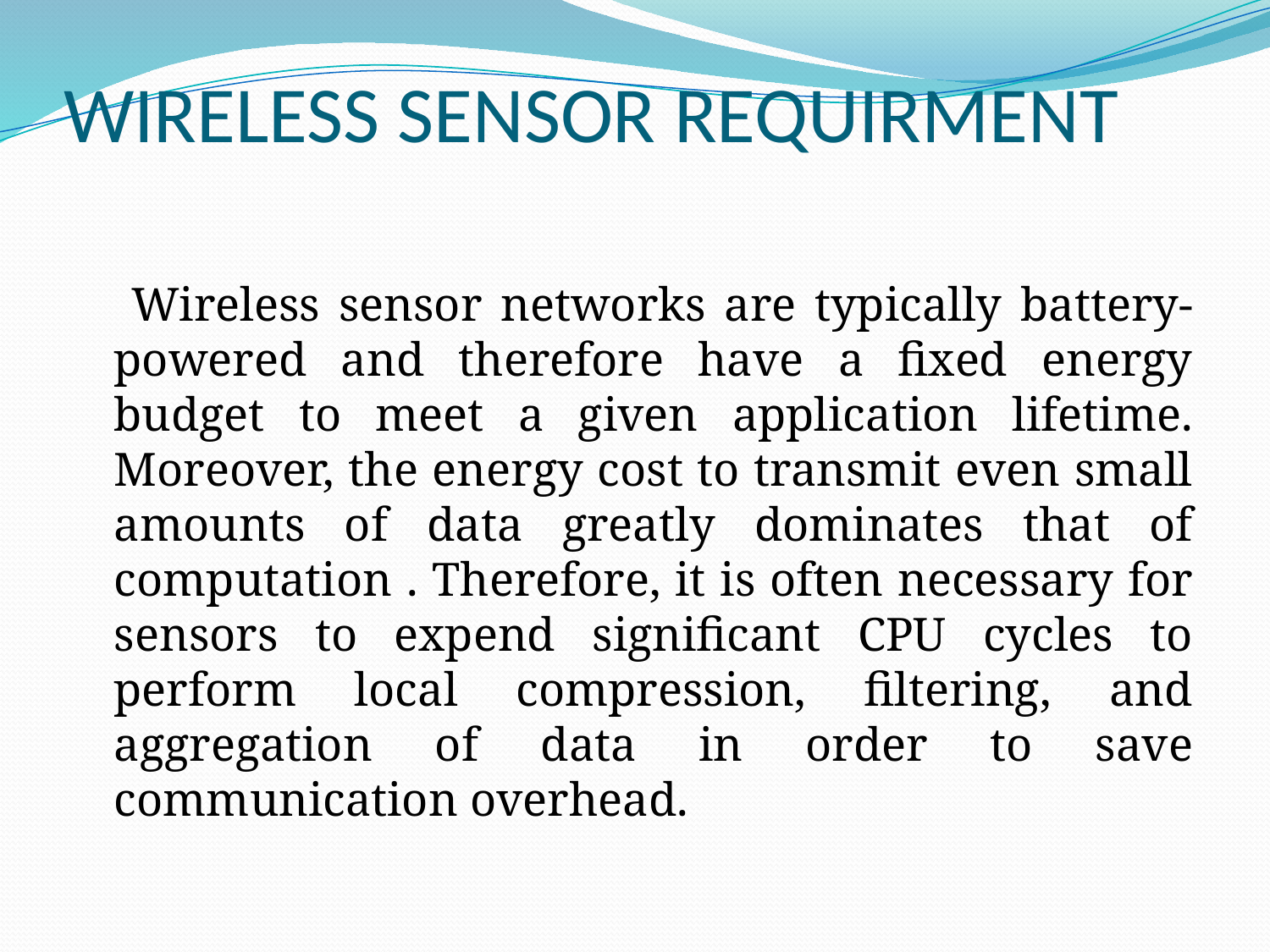

# WIRELESS SENSOR REQUIRMENT
   Wireless sensor networks are typically battery-powered and therefore have a fixed energy budget to meet a given application lifetime. Moreover, the energy cost to transmit even small amounts of data greatly dominates that of computation . Therefore, it is often necessary for sensors to expend significant CPU cycles to perform local compression, filtering, and aggregation of data in order to save communication overhead.